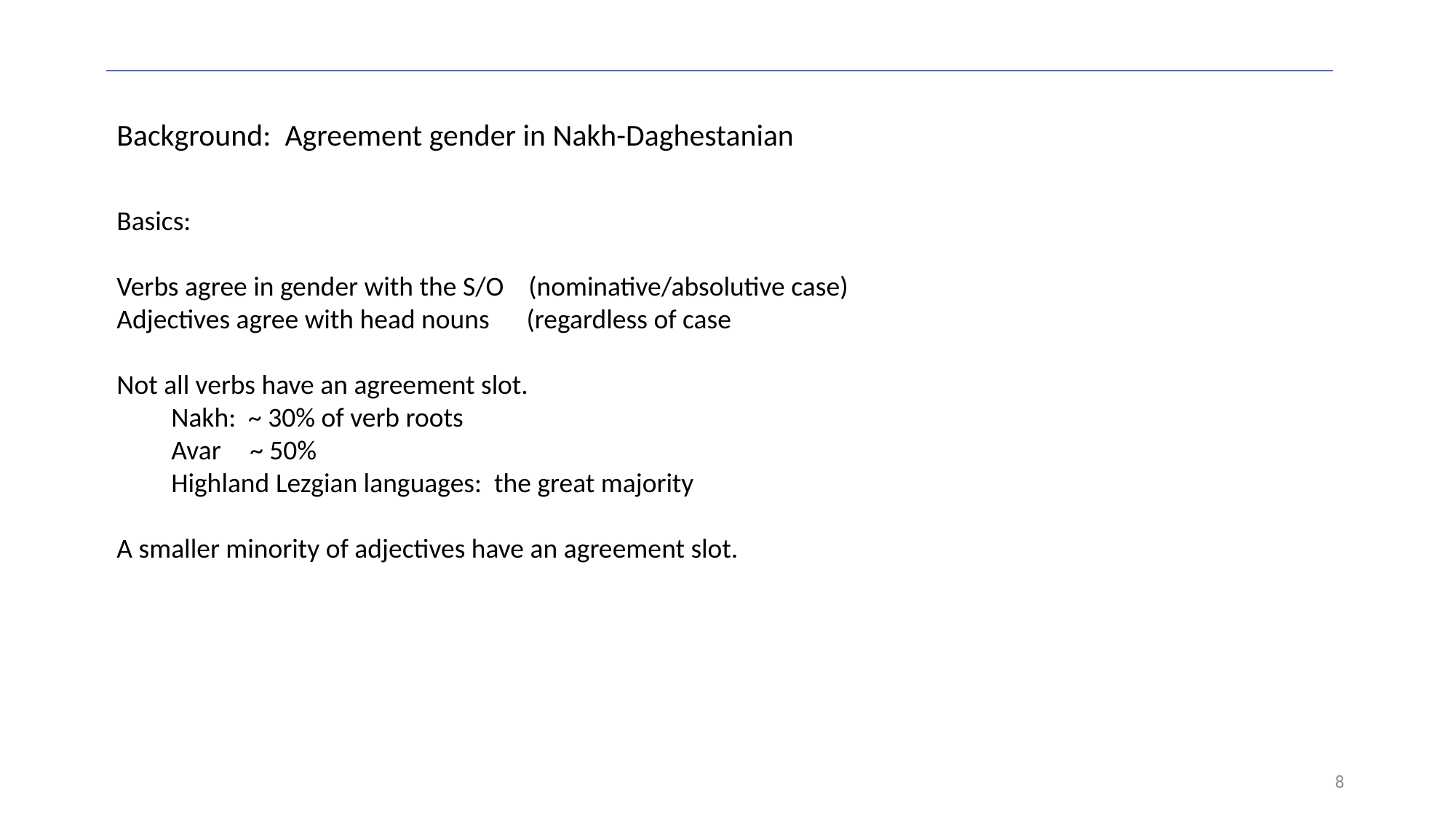

Background:  Agreement gender in Nakh-Daghestanian

Basics:

Verbs agree in gender with the S/O    (nominative/absolutive case)
Adjectives agree with head nouns      (regardless of case

Not all verbs have an agreement slot.
	Nakh:  ~ 30% of verb roots
	Avar	    ~ 50%
	Highland Lezgian languages:  the great majority

A smaller minority of adjectives have an agreement slot.
8